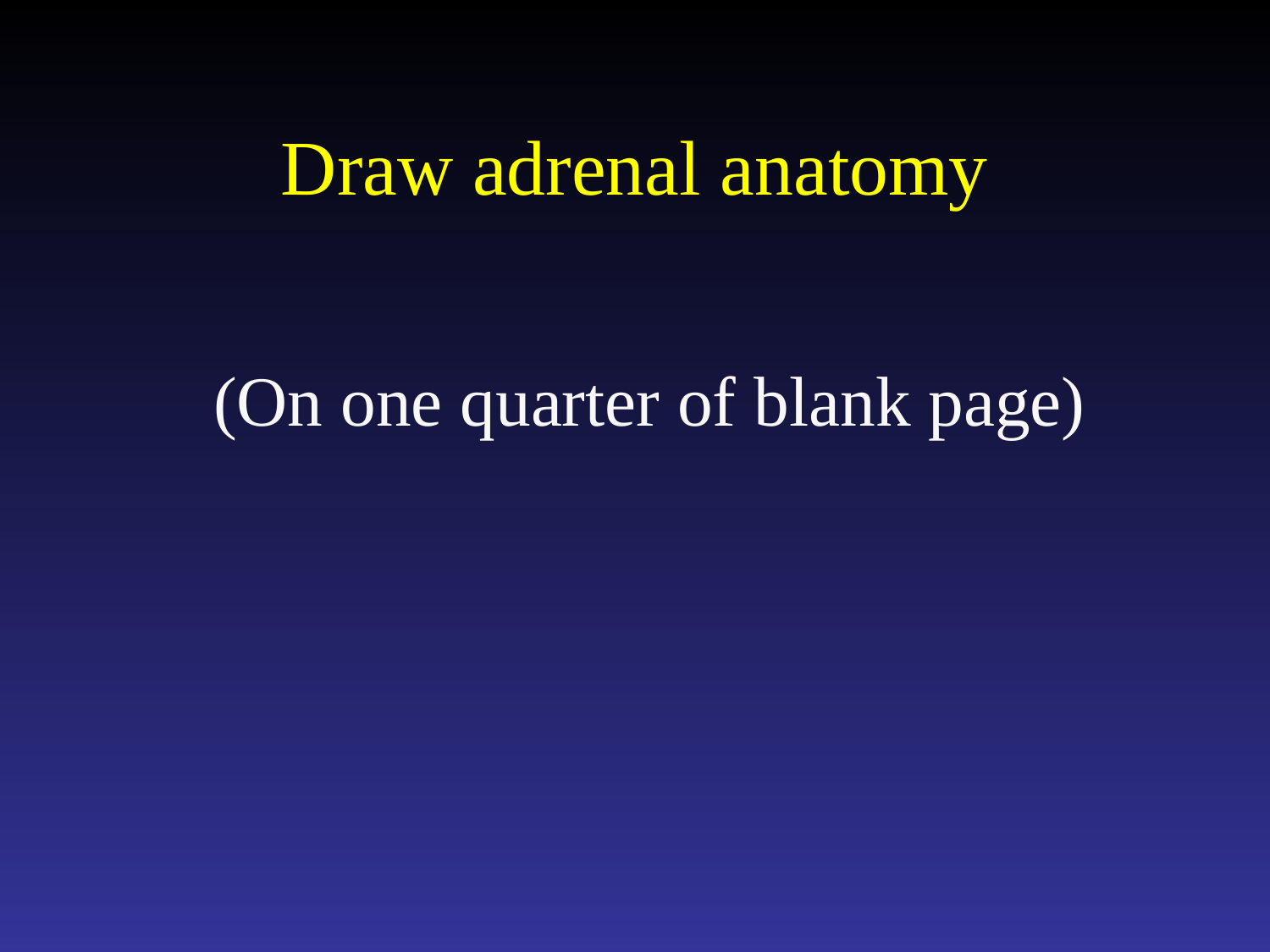

# Draw adrenal anatomy
(On one quarter of blank page)